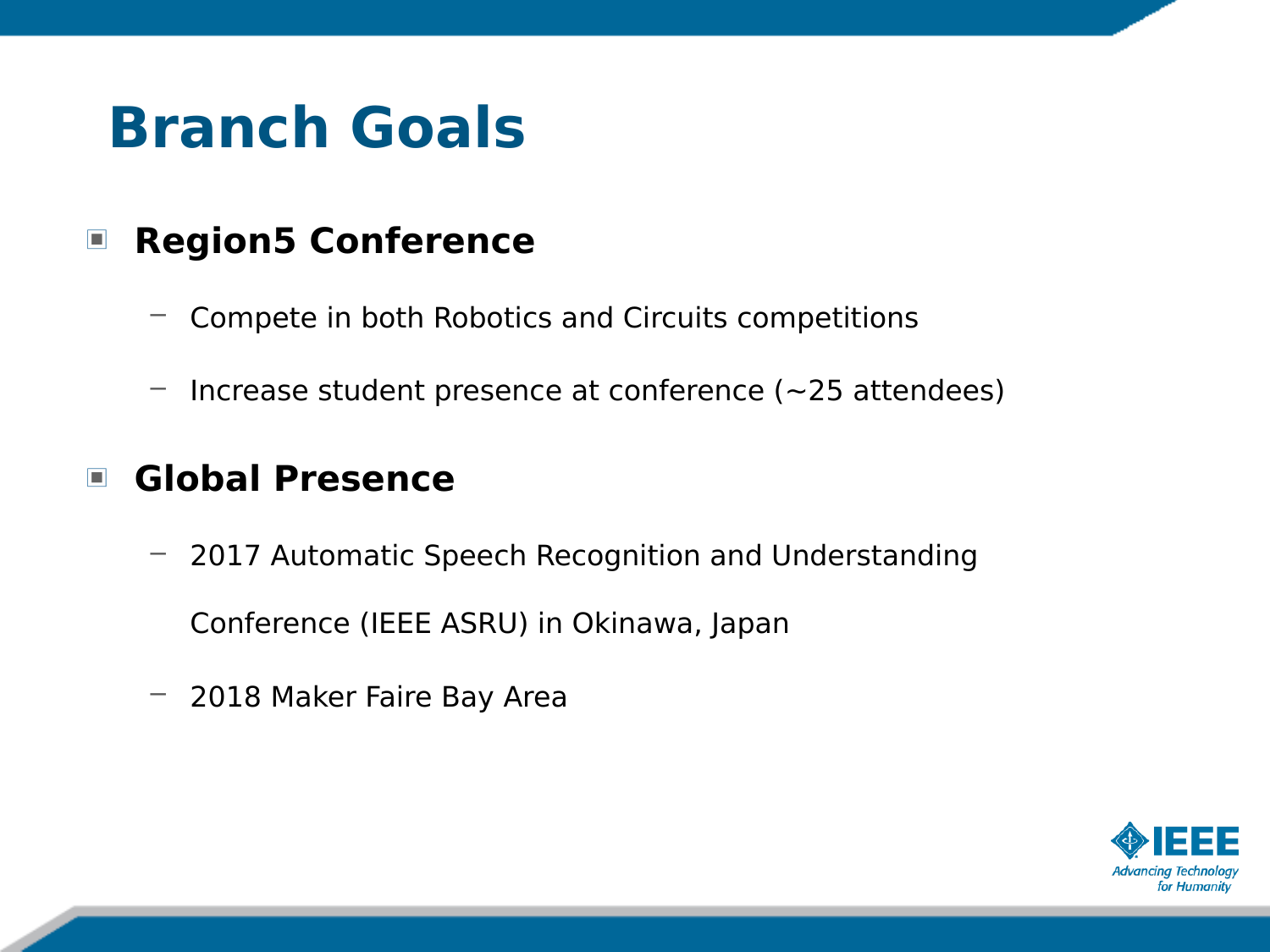

# Branch Goals
Region5 Conference
Compete in both Robotics and Circuits competitions
Increase student presence at conference (~25 attendees)
Global Presence
2017 Automatic Speech Recognition and Understanding Conference (IEEE ASRU) in Okinawa, Japan
2018 Maker Faire Bay Area